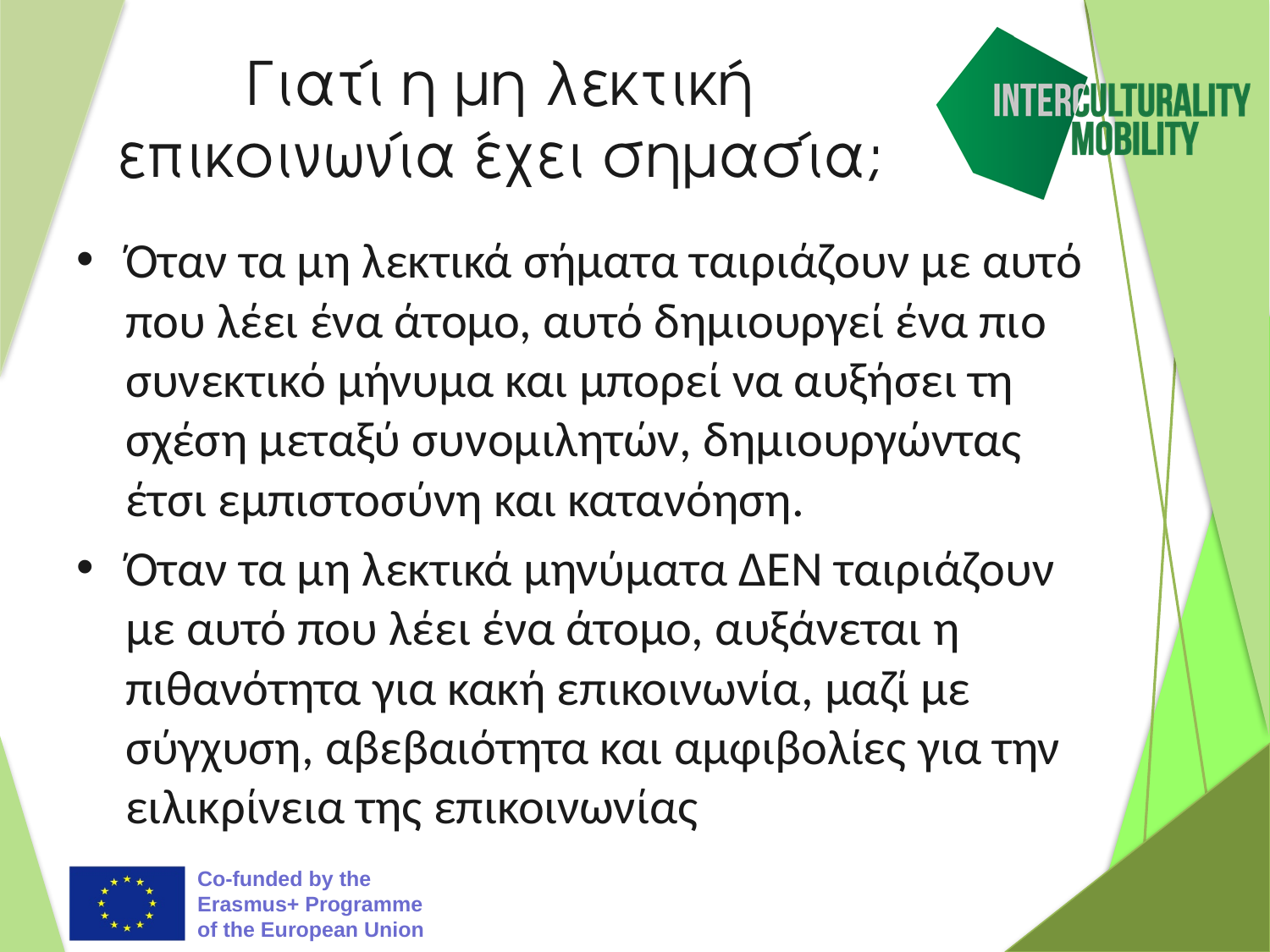

# Γιατί η μη λεκτική επικοινωνία έχει σημασία;
Όταν τα μη λεκτικά σήματα ταιριάζουν με αυτό που λέει ένα άτομο, αυτό δημιουργεί ένα πιο συνεκτικό μήνυμα και μπορεί να αυξήσει τη σχέση μεταξύ συνομιλητών, δημιουργώντας έτσι εμπιστοσύνη και κατανόηση.
Όταν τα μη λεκτικά μηνύματα ΔΕΝ ταιριάζουν με αυτό που λέει ένα άτομο, αυξάνεται η πιθανότητα για κακή επικοινωνία, μαζί με σύγχυση, αβεβαιότητα και αμφιβολίες για την ειλικρίνεια της επικοινωνίας